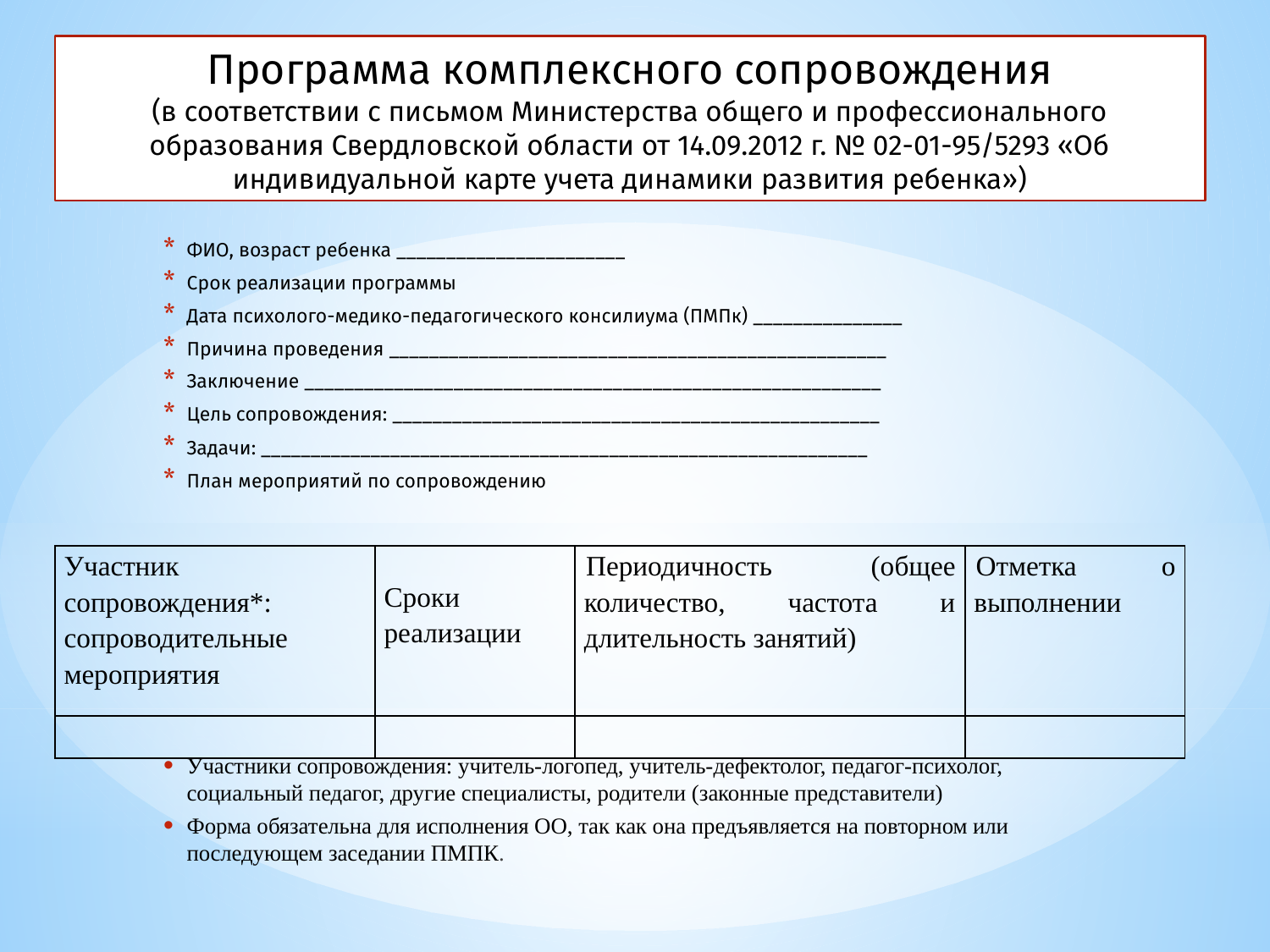

Программа комплексного сопровождения
(в соответствии с письмом Министерства общего и профессионального образования Свердловской области от 14.09.2012 г. № 02-01-95/5293 «Об индивидуальной карте учета динамики развития ребенка»)
ФИО, возраст ребенка _______________________
Срок реализации программы
Дата психолого-медико-педагогического консилиума (ПМПк) _______________
Причина проведения __________________________________________________
Заключение __________________________________________________________
Цель сопровождения: _________________________________________________
Задачи: _____________________________________________________________
План мероприятий по сопровождению

Участники сопровождения: учитель-логопед, учитель-дефектолог, педагог-психолог, социальный педагог, другие специалисты, родители (законные представители)
Форма обязательна для исполнения ОО, так как она предъявляется на повторном или последующем заседании ПМПК.
| Участник сопровождения\*: сопроводительные мероприятия | Сроки реализации | Периодичность (общее количество, частота и длительность занятий) | Отметка о выполнении |
| --- | --- | --- | --- |
|  |  |  |  |